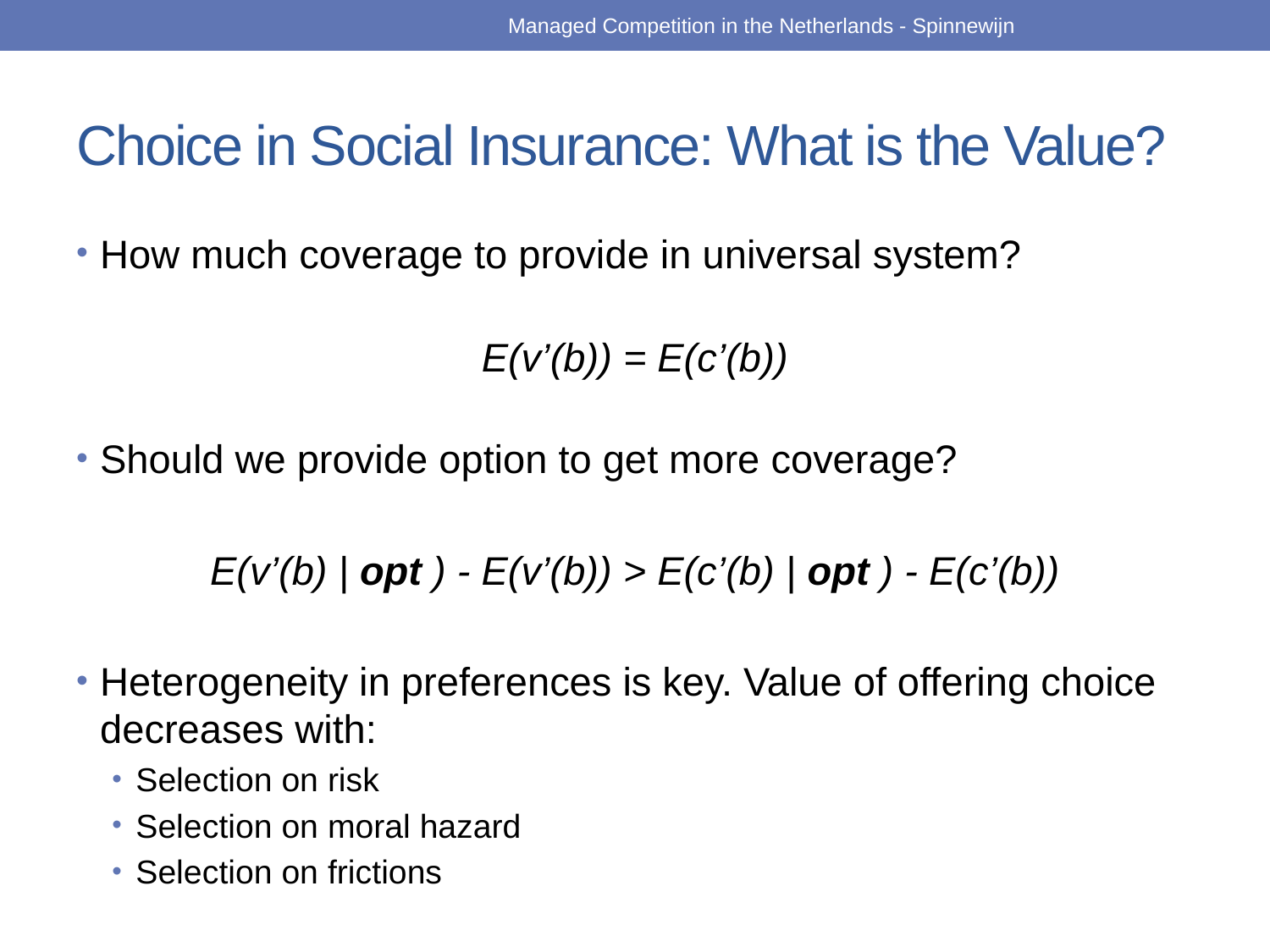

Managed Competition in the Netherlands - Spinnewijn
# Choice in Social Insurance: What is the Value?
How much coverage to provide in universal system?
E(v’(b)) = E(c’(b))

Should we provide option to get more coverage?

E(v’(b) | opt ) - E(v’(b)) > E(c’(b) | opt ) - E(c’(b))

Heterogeneity in preferences is key. Value of offering choice decreases with:
Selection on risk
Selection on moral hazard
Selection on frictions